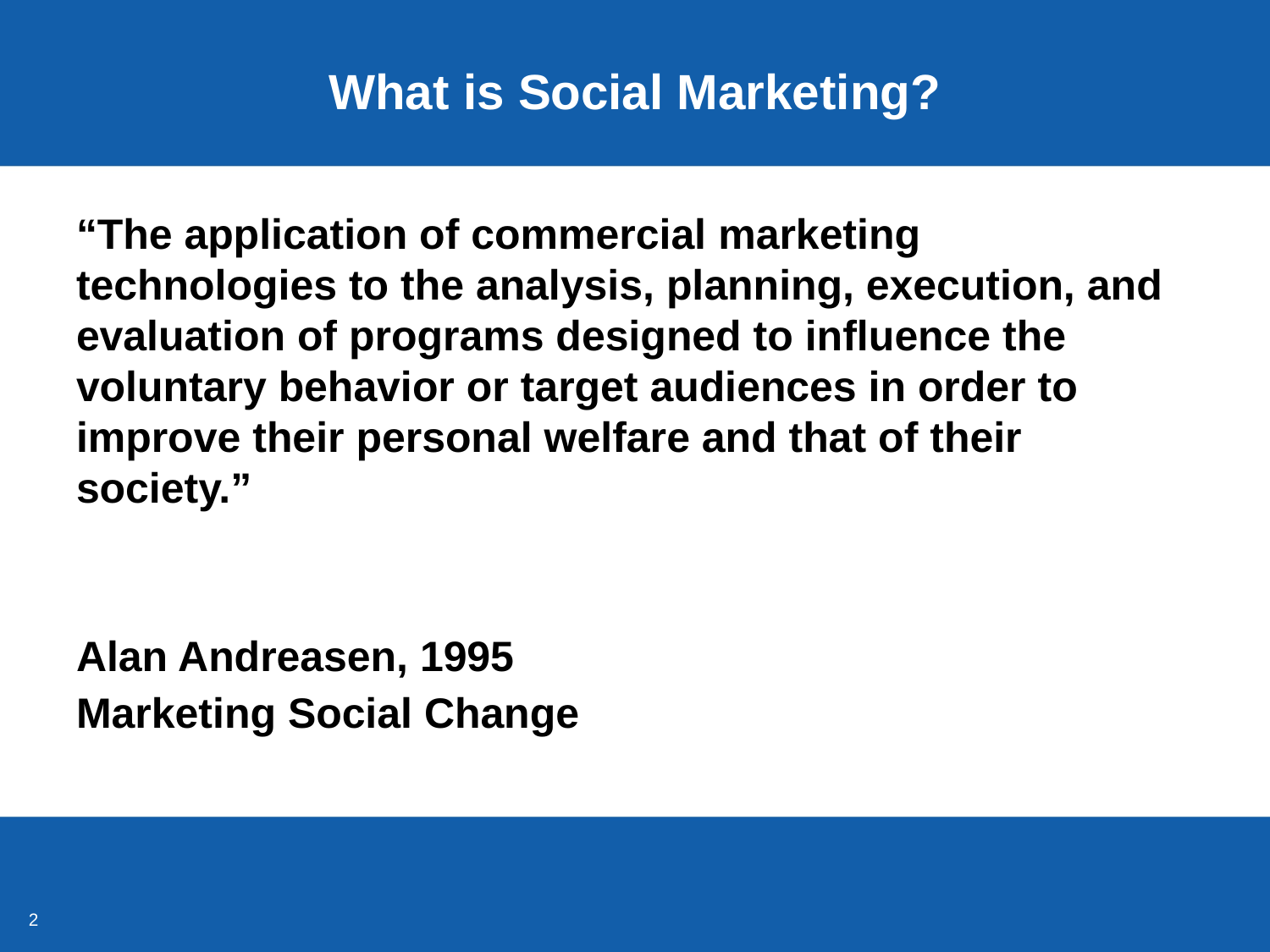

What is Social Marketing?
“The application of commercial marketing technologies to the analysis, planning, execution, and evaluation of programs designed to influence the voluntary behavior or target audiences in order to improve their personal welfare and that of their society.”

Alan Andreasen, 1995
Marketing Social Change